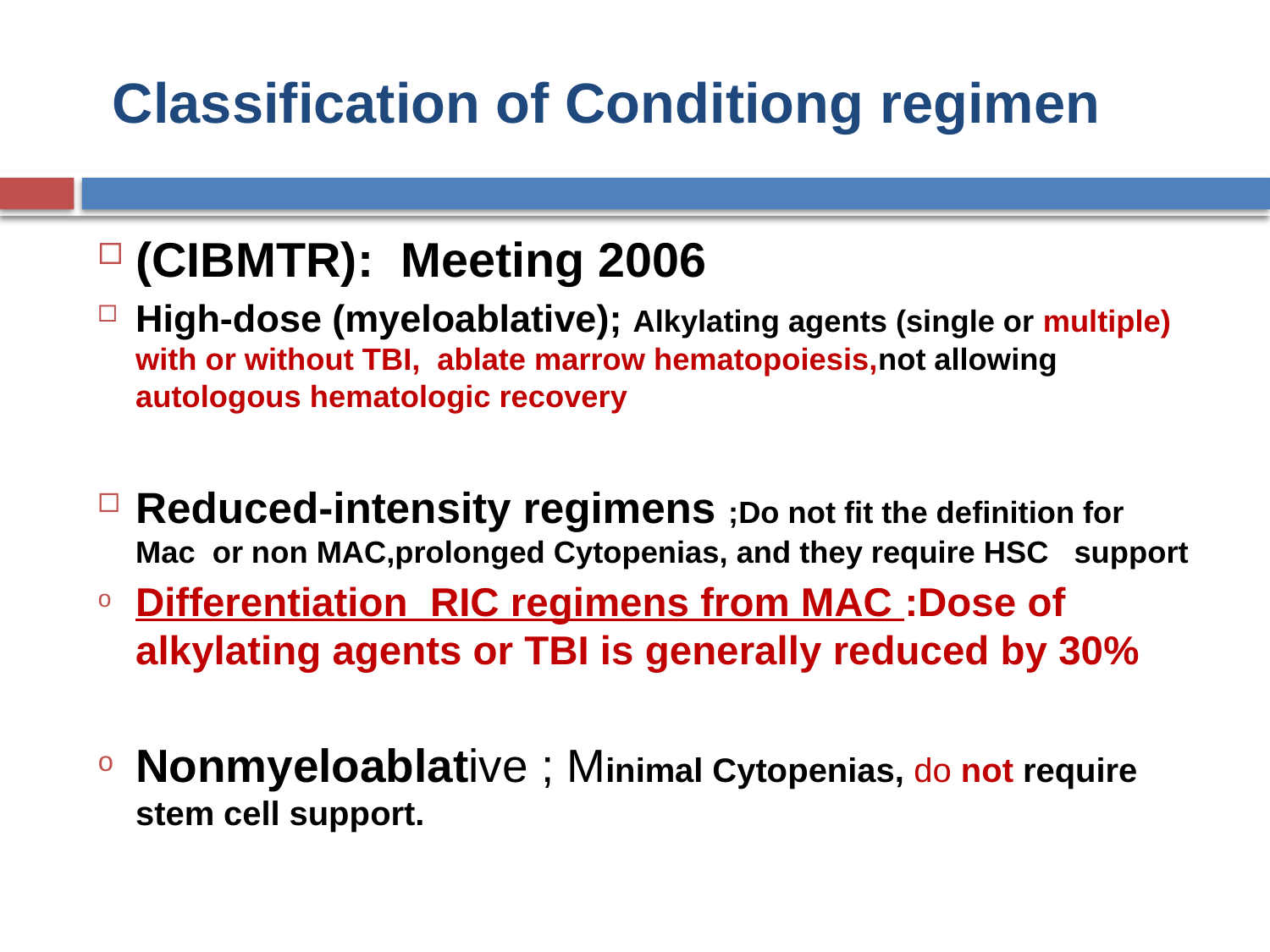

# Classification of Conditiong regimen
(CIBMTR):  Meeting 2006
High-dose (myeloablative); Alkylating agents (single or multiple) with or without TBI,  ablate marrow hematopoiesis,not allowing autologous hematologic recovery

Reduced-intensity regimens ;Do not ﬁt the deﬁnition for   Mac  or non MAC,prolonged Cytopenias, and they require HSC   support
Differentiation  RIC regimens from MAC :Dose of alkylating agents or TBI is generally reduced by 30%

Nonmyeloablative ; Minimal Cytopenias, do not require stem cell support.